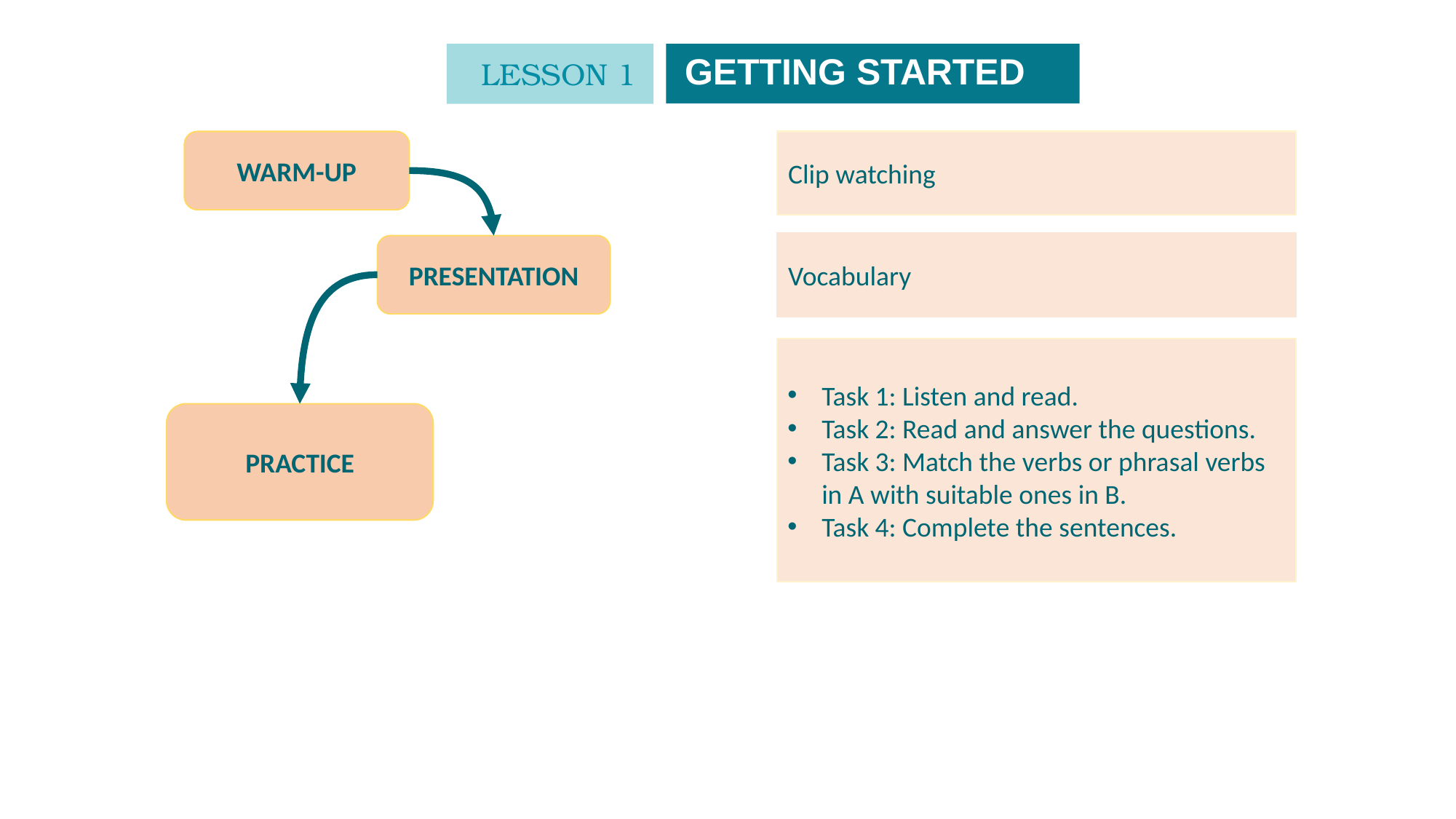

GETTING STARTED

LESSON 1
Unit
WARM-UP
Clip watching
Vocabulary
PRESENTATION
Task 1: Listen and read.
Task 2: Read and answer the questions.
Task 3: Match the verbs or phrasal verbs in A with suitable ones in B.
Task 4: Complete the sentences.
PRACTICE